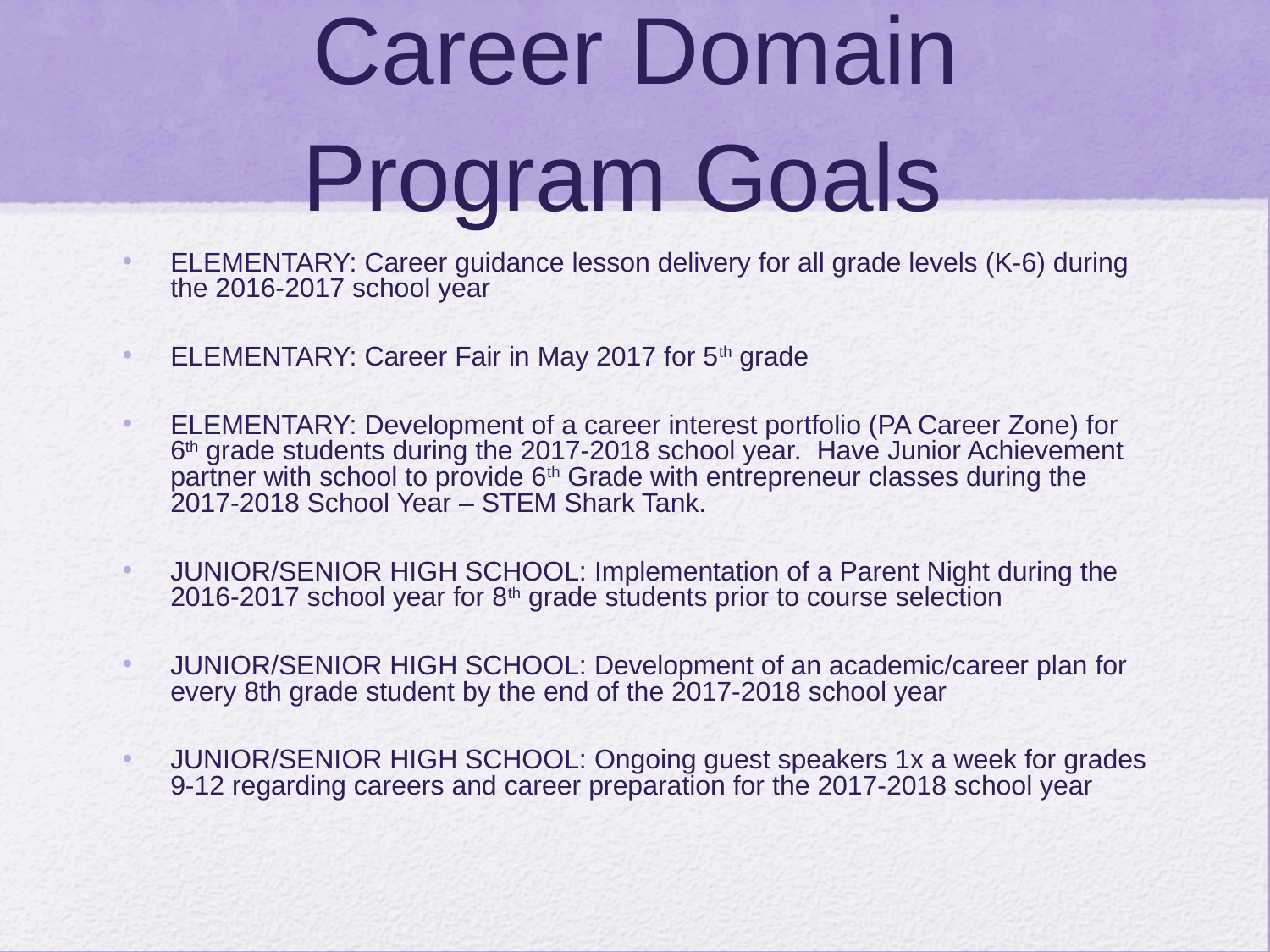

# Career Domain Program Goals
ELEMENTARY: Career guidance lesson delivery for all grade levels (K-6) during the 2016-2017 school year
ELEMENTARY: Career Fair in May 2017 for 5th grade
ELEMENTARY: Development of a career interest portfolio (PA Career Zone) for 6th grade students during the 2017-2018 school year.  Have Junior Achievement partner with school to provide 6th Grade with entrepreneur classes during the 2017-2018 School Year – STEM Shark Tank.
JUNIOR/SENIOR HIGH SCHOOL: Implementation of a Parent Night during the 2016-2017 school year for 8th grade students prior to course selection
JUNIOR/SENIOR HIGH SCHOOL: Development of an academic/career plan for every 8th grade student by the end of the 2017-2018 school year
JUNIOR/SENIOR HIGH SCHOOL: Ongoing guest speakers 1x a week for grades 9-12 regarding careers and career preparation for the 2017-2018 school year